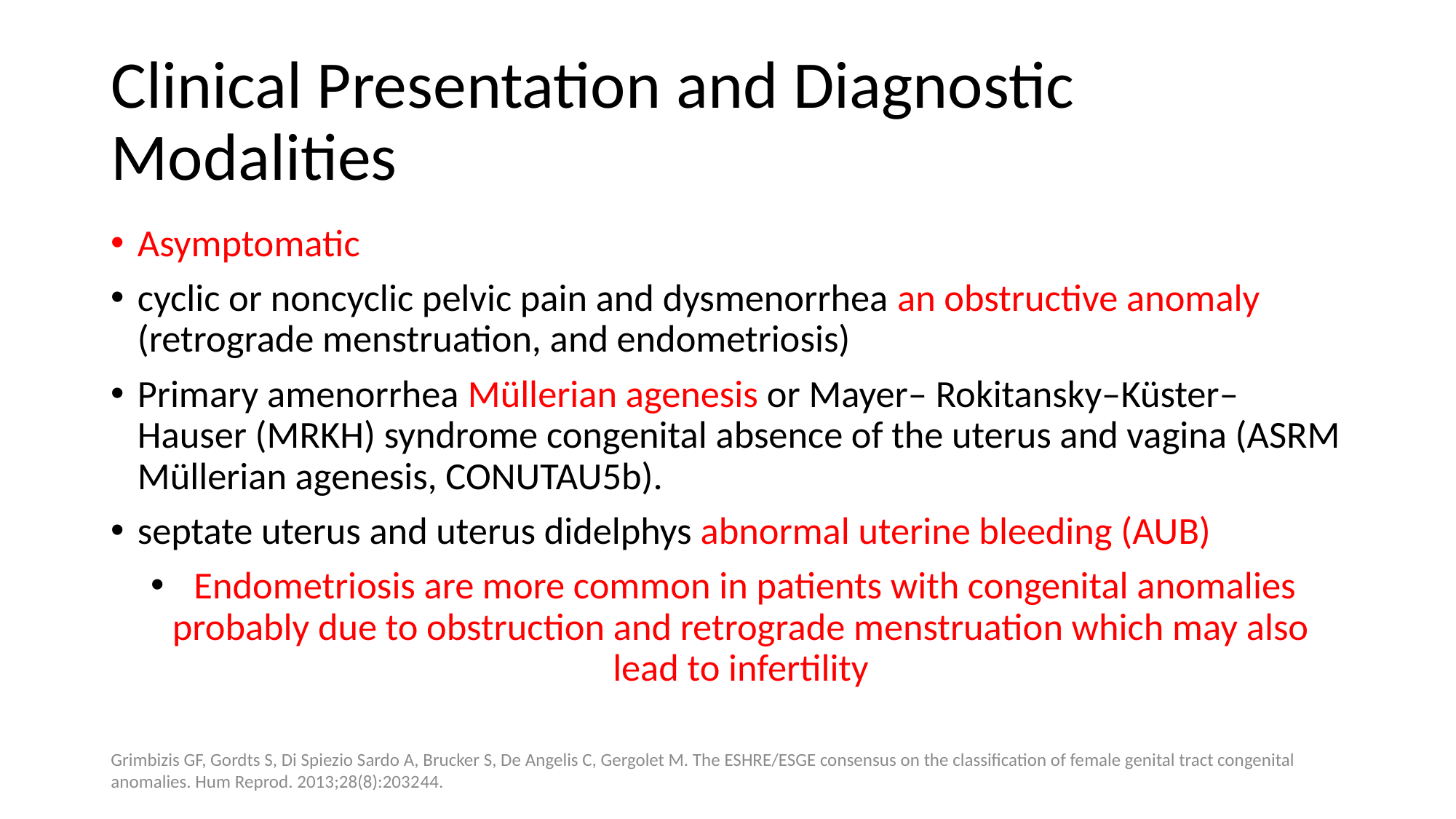

# Clinical Presentation and Diagnostic Modalities
Asymptomatic
cyclic or noncyclic pelvic pain and dysmenorrhea an obstructive anomaly (retrograde menstruation, and endometriosis)
Primary amenorrhea Müllerian agenesis or Mayer– Rokitansky–Küster–Hauser (MRKH) syndrome congenital absence of the uterus and vagina (ASRM­Müllerian agenesis, CONUTA­U5b).
septate uterus and uterus didelphys abnormal uterine bleeding (AUB)
 Endometriosis are more common in patients with congenital anomalies
probably due to obstruction and retrograde menstruation which may also lead to infertility
Grimbizis GF, Gordts S, Di Spiezio Sardo A, Brucker S, De Angelis C, Gergolet M. The ESHRE/ESGE consensus on the classification of female genital tract congenital anomalies. Hum Reprod. 2013;28(8):2032­44.